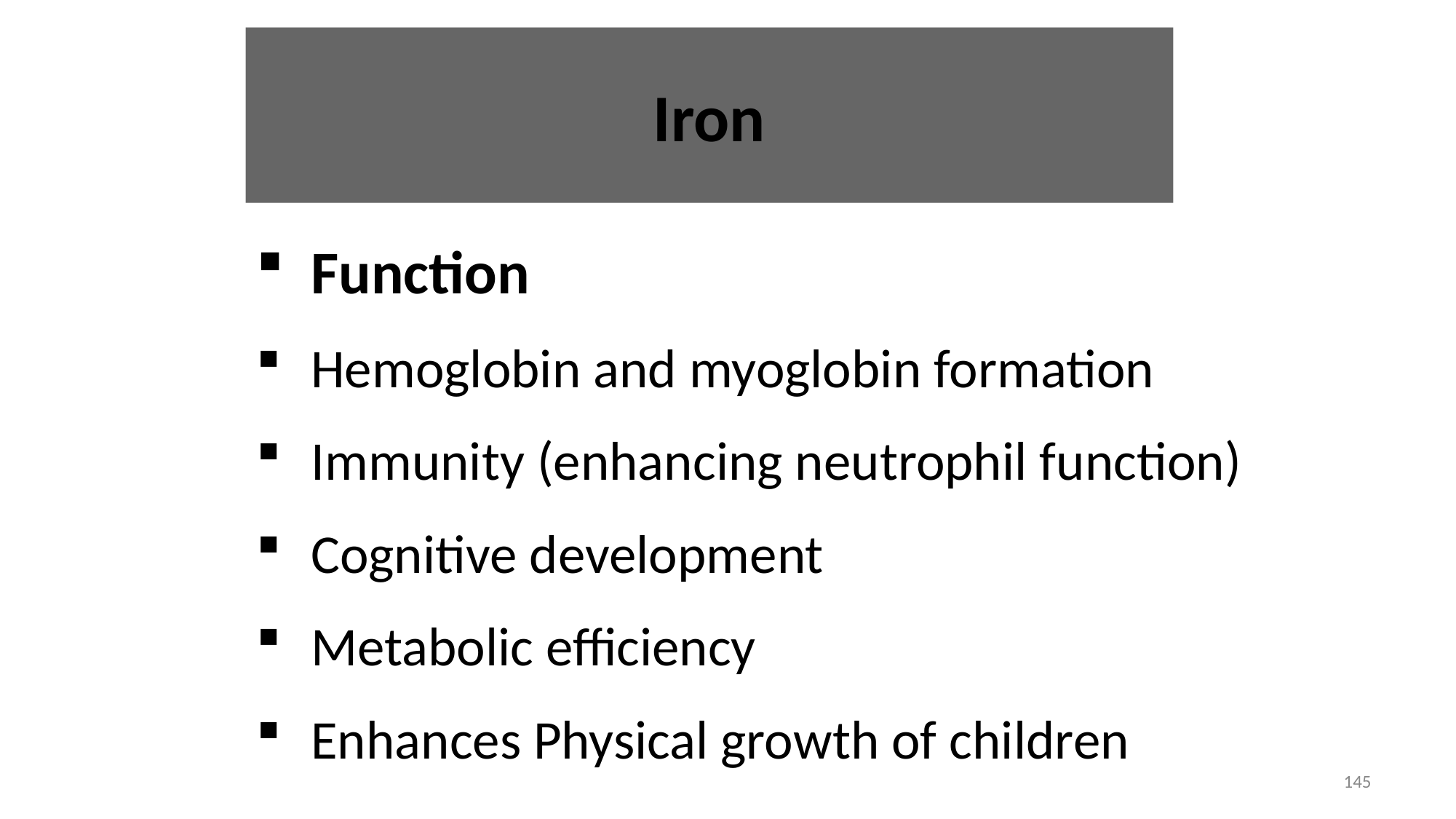

# Iron
Function
Hemoglobin and myoglobin formation
Immunity (enhancing neutrophil function)
Cognitive development
Metabolic efficiency
Enhances Physical growth of children
145